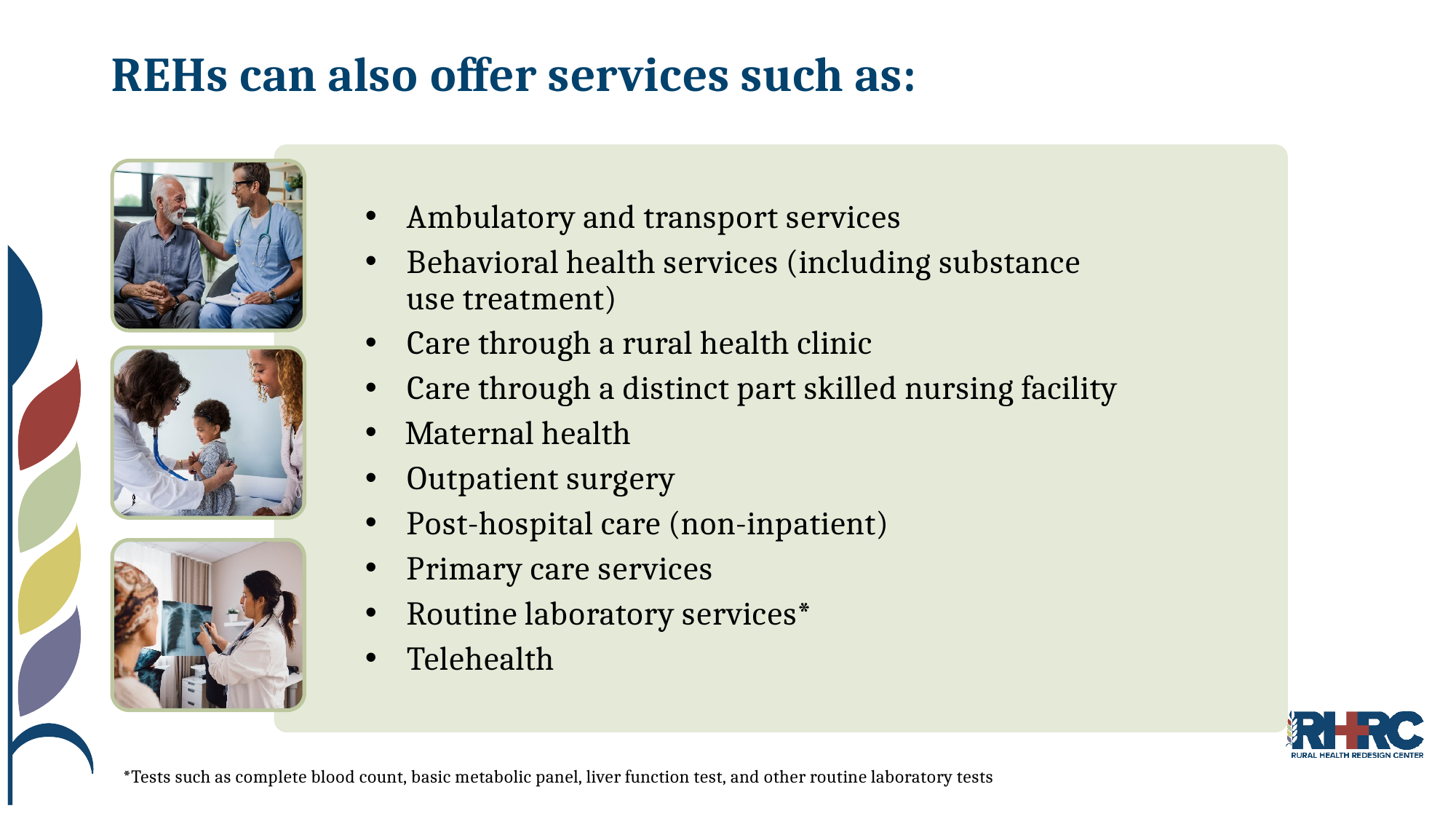

# REHs can also offer services such as:
Ambulatory and transport services
Behavioral health services (including substance use treatment)
Care through a rural health clinic
Care through a distinct part skilled nursing facility
Maternal health
Outpatient surgery
Post-hospital care (non-inpatient)
Primary care services
Routine laboratory services*
Telehealth

*Tests such as complete blood count, basic metabolic panel, liver function test, and other routine laboratory tests